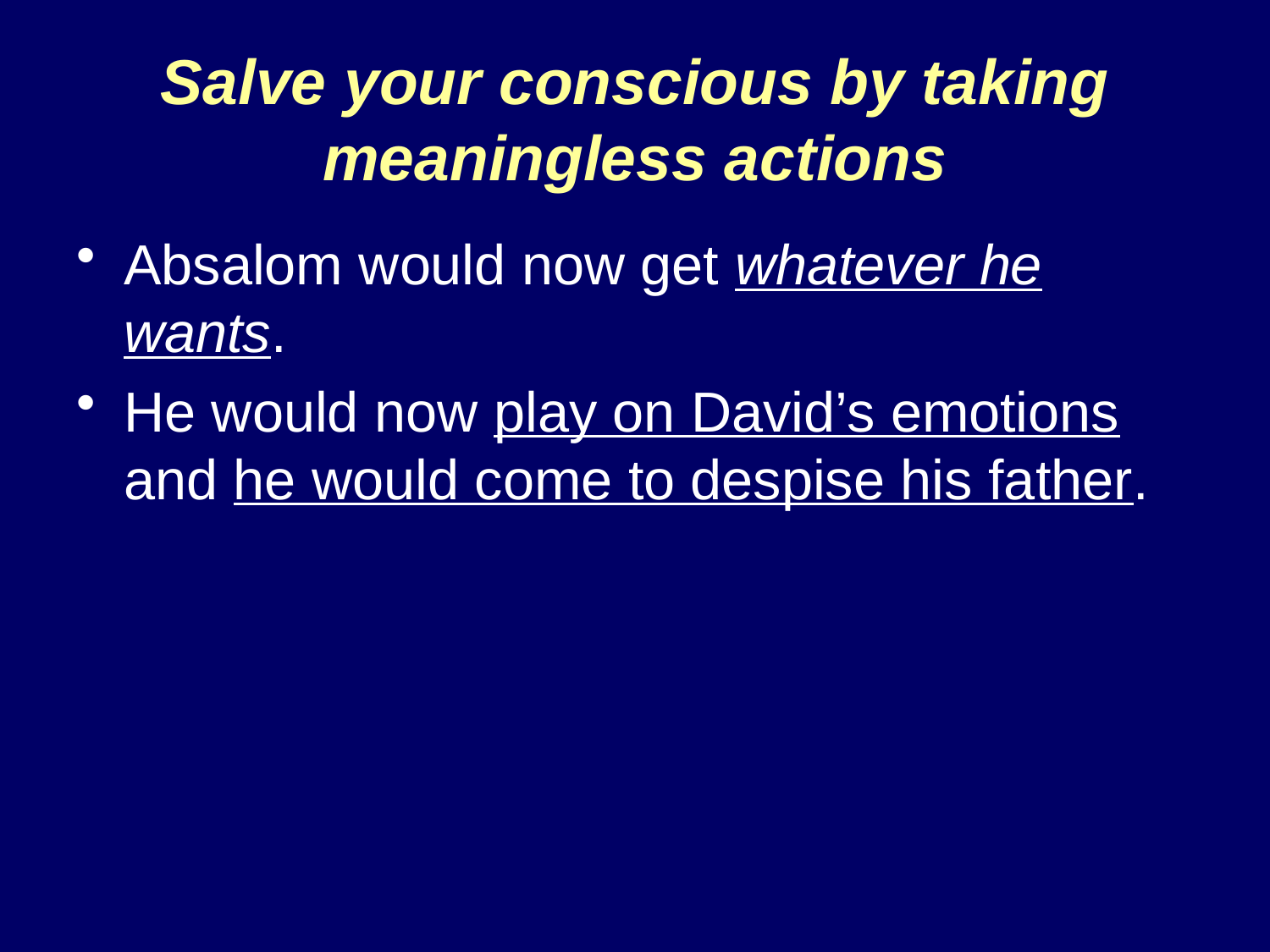

# Salve your conscious by taking meaningless actions
Absalom would now get whatever he wants.
He would now play on David’s emotions and he would come to despise his father.